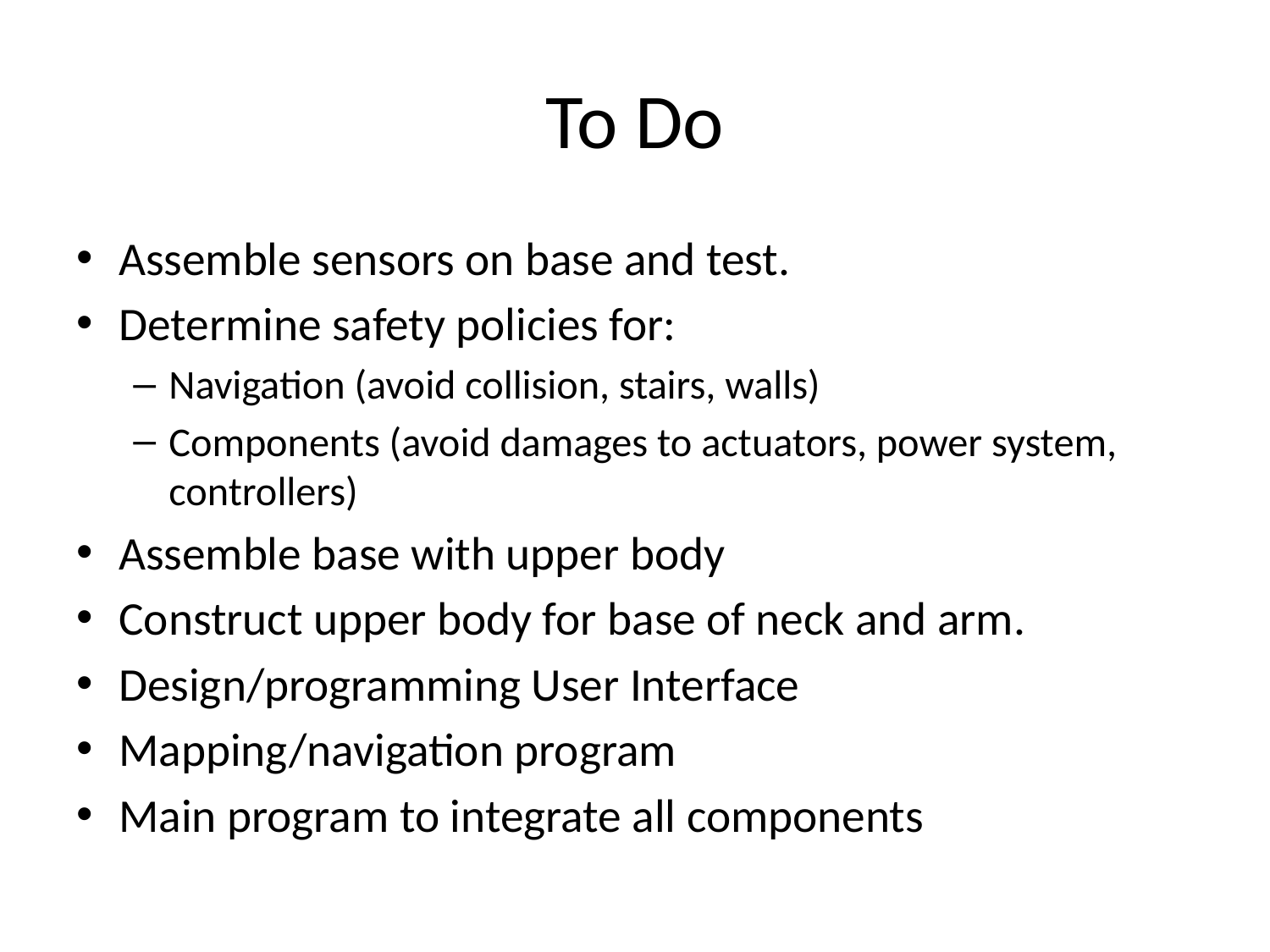

# To Do
Assemble sensors on base and test.
Determine safety policies for:
Navigation (avoid collision, stairs, walls)
Components (avoid damages to actuators, power system, controllers)
Assemble base with upper body
Construct upper body for base of neck and arm.
Design/programming User Interface
Mapping/navigation program
Main program to integrate all components